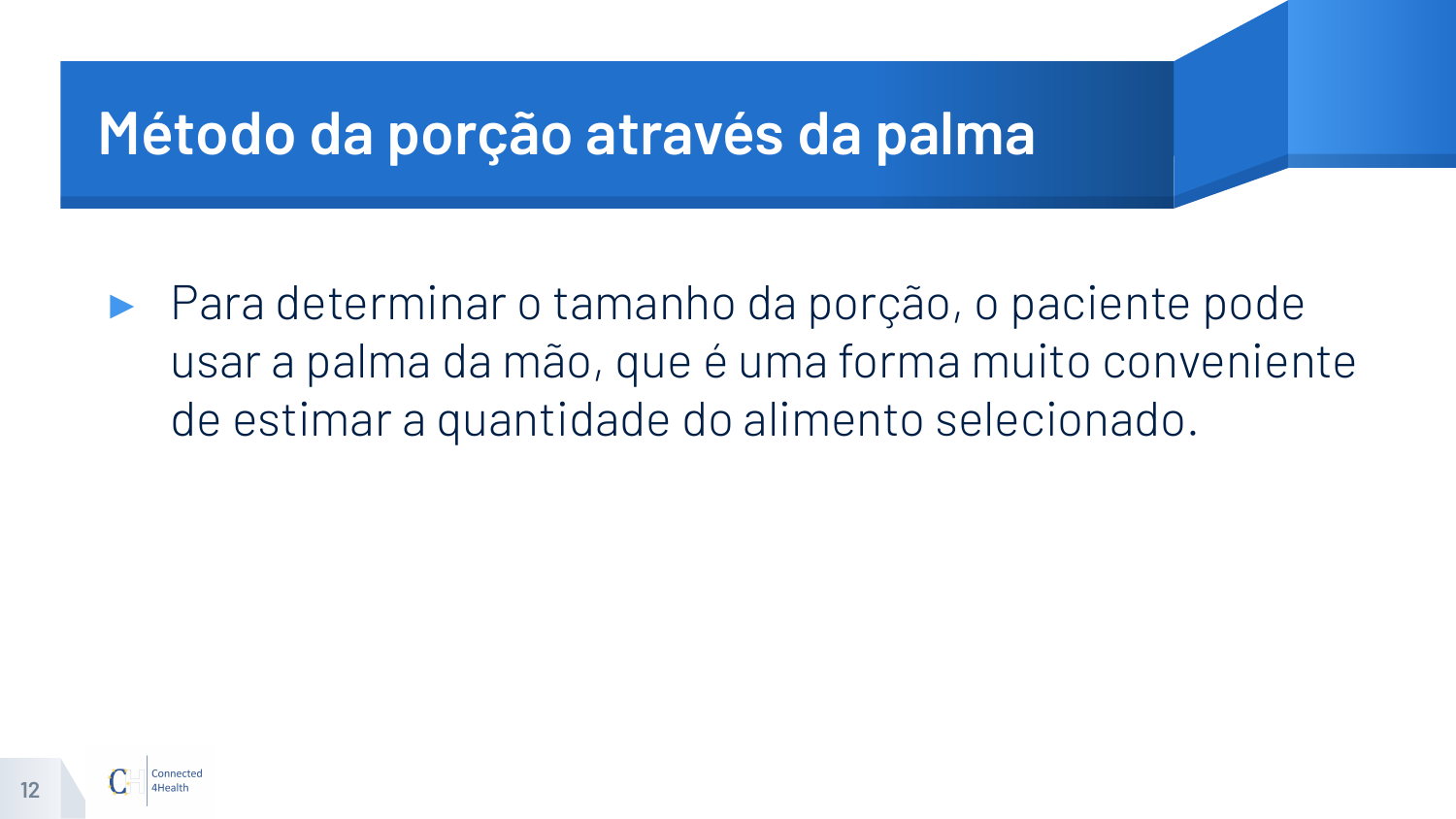

# Método da porção através da palma
Para determinar o tamanho da porção, o paciente pode usar a palma da mão, que é uma forma muito conveniente de estimar a quantidade do alimento selecionado.
12